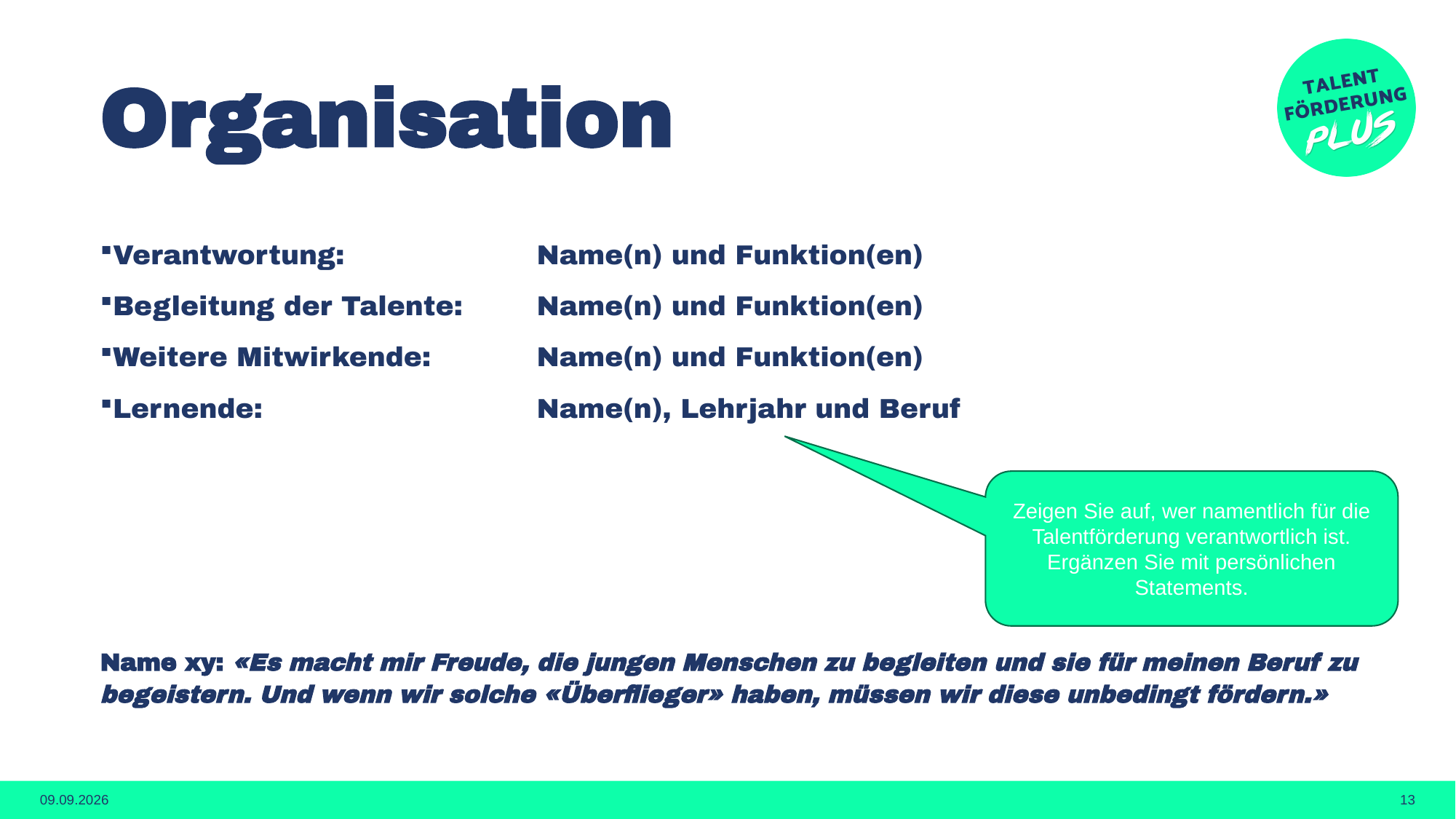

# Organisation

Verantwortung:		Name(n) und Funktion(en)
Begleitung der Talente:	Name(n) und Funktion(en)
Weitere Mitwirkende:	Name(n) und Funktion(en)
Lernende: 			Name(n), Lehrjahr und Beruf

Name xy: «Es macht mir Freude, die jungen Menschen zu begleiten und sie für meinen Beruf zu begeistern. Und wenn wir solche «Überflieger» haben, müssen wir diese unbedingt fördern.»
Zeigen Sie auf, wer namentlich für die Talentförderung verantwortlich ist. Ergänzen Sie mit persönlichen Statements.
09.09.2026
13